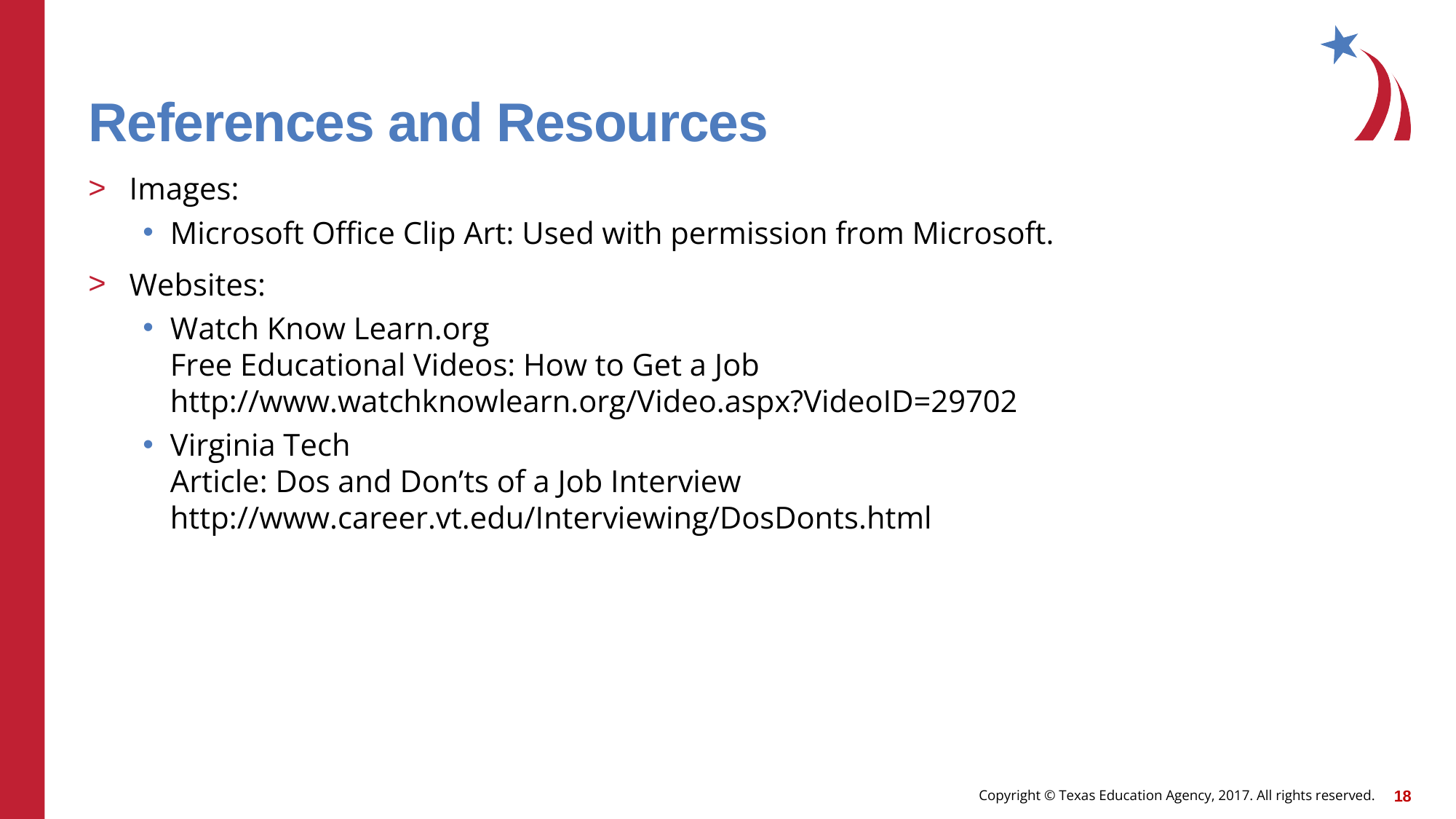

# References and Resources
Images:
Microsoft Office Clip Art: Used with permission from Microsoft.
Websites:
Watch Know Learn.org
Free Educational Videos: How to Get a Job
http://www.watchknowlearn.org/Video.aspx?VideoID=29702
Virginia Tech
Article: Dos and Don’ts of a Job Interview http://www.career.vt.edu/Interviewing/DosDonts.html